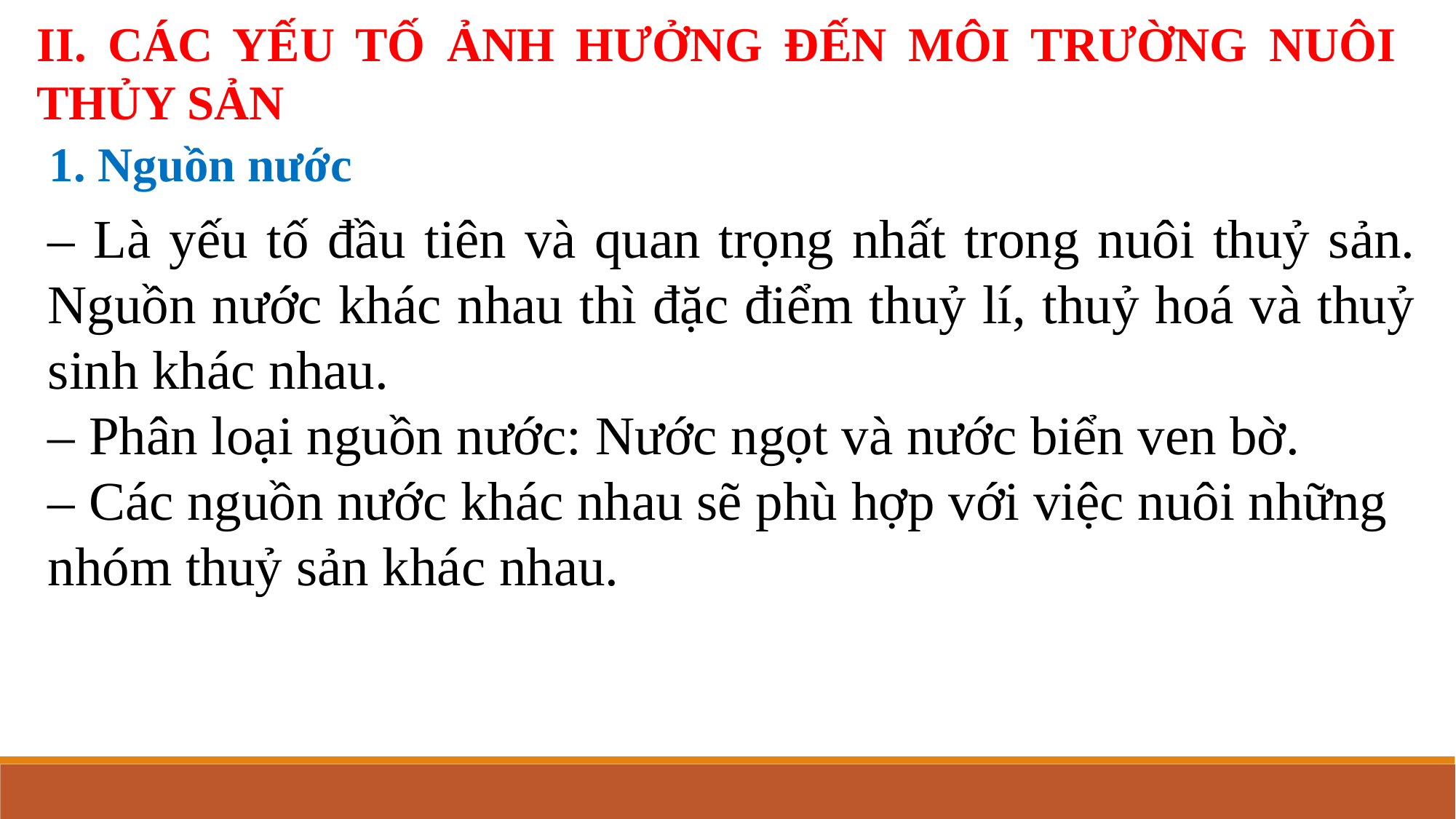

II. CÁC YẾU TỐ ẢNH HƯỞNG ĐẾN MÔI TRƯỜNG NUÔI THỦY SẢN
1. Nguồn nước
– Là yếu tố đầu tiên và quan trọng nhất trong nuôi thuỷ sản. Nguồn nước khác nhau thì đặc điểm thuỷ lí, thuỷ hoá và thuỷ sinh khác nhau.
– Phân loại nguồn nước: Nước ngọt và nước biển ven bờ.
– Các nguồn nước khác nhau sẽ phù hợp với việc nuôi những nhóm thuỷ sản khác nhau.